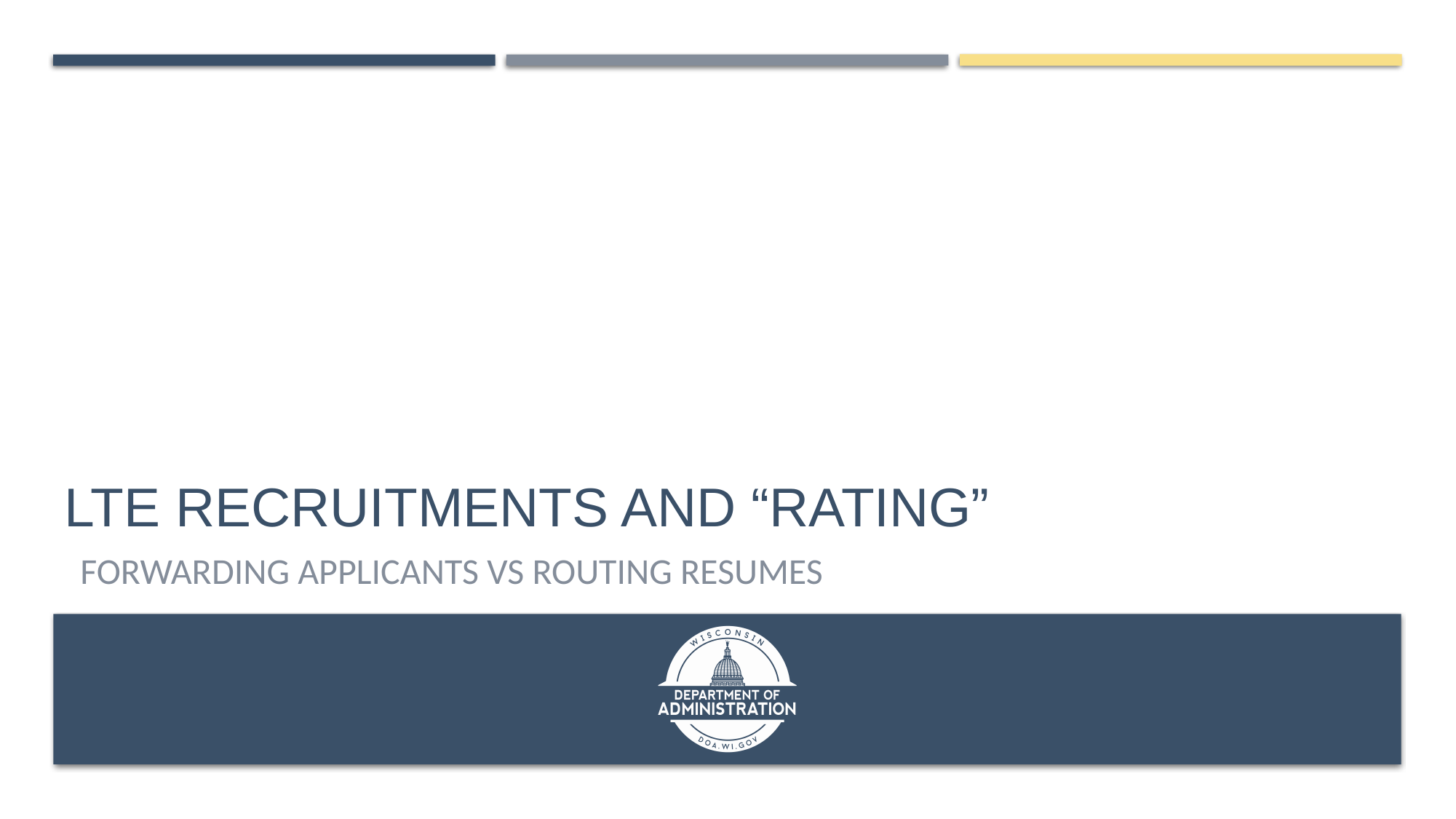

# Lte Recruitments and “rating”
Forwarding applicants vs routing resumes